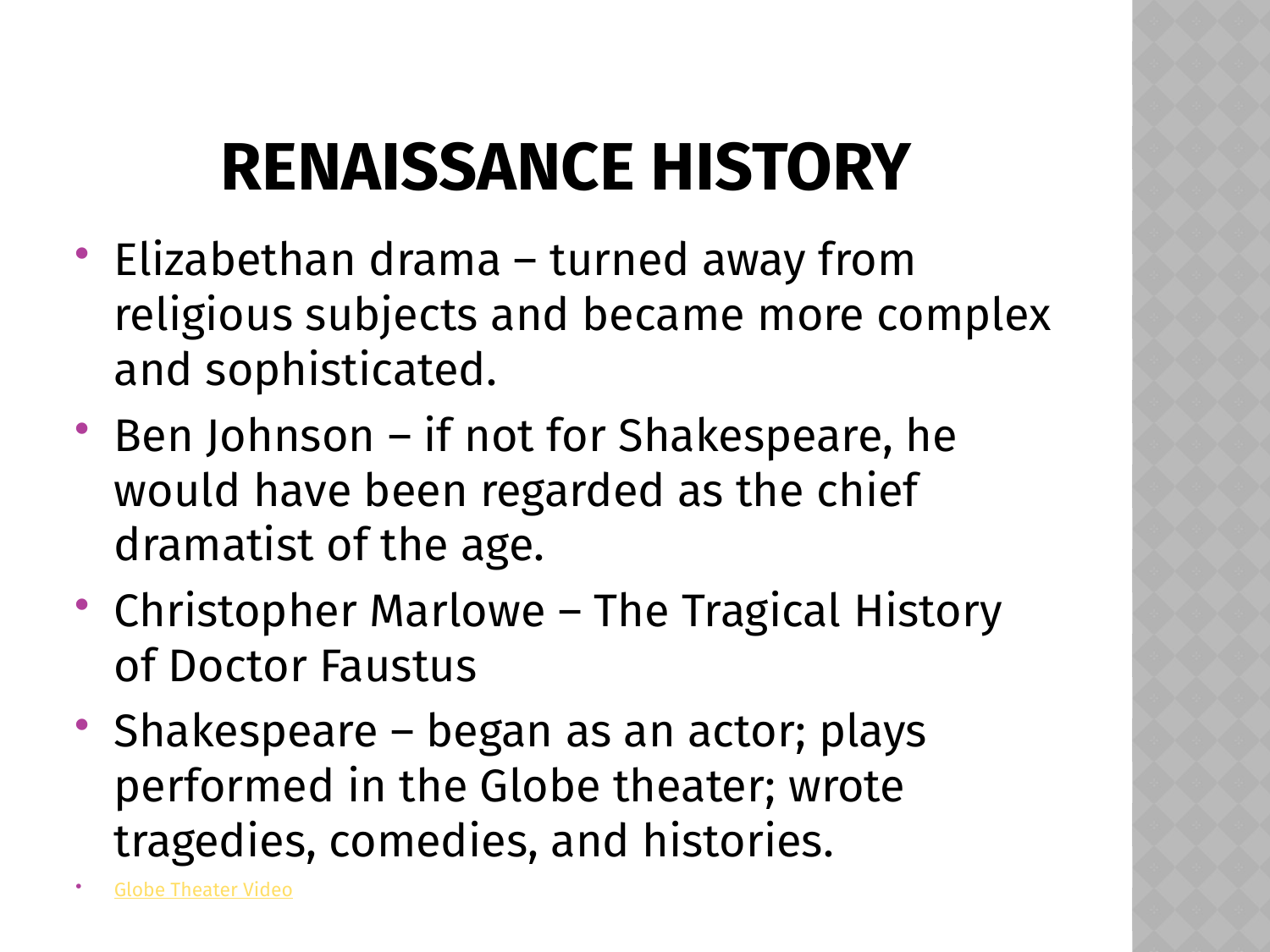

# Renaissance History
Elizabethan drama – turned away from religious subjects and became more complex and sophisticated.
Ben Johnson – if not for Shakespeare, he would have been regarded as the chief dramatist of the age.
Christopher Marlowe – The Tragical History of Doctor Faustus
Shakespeare – began as an actor; plays performed in the Globe theater; wrote tragedies, comedies, and histories.
Globe Theater Video